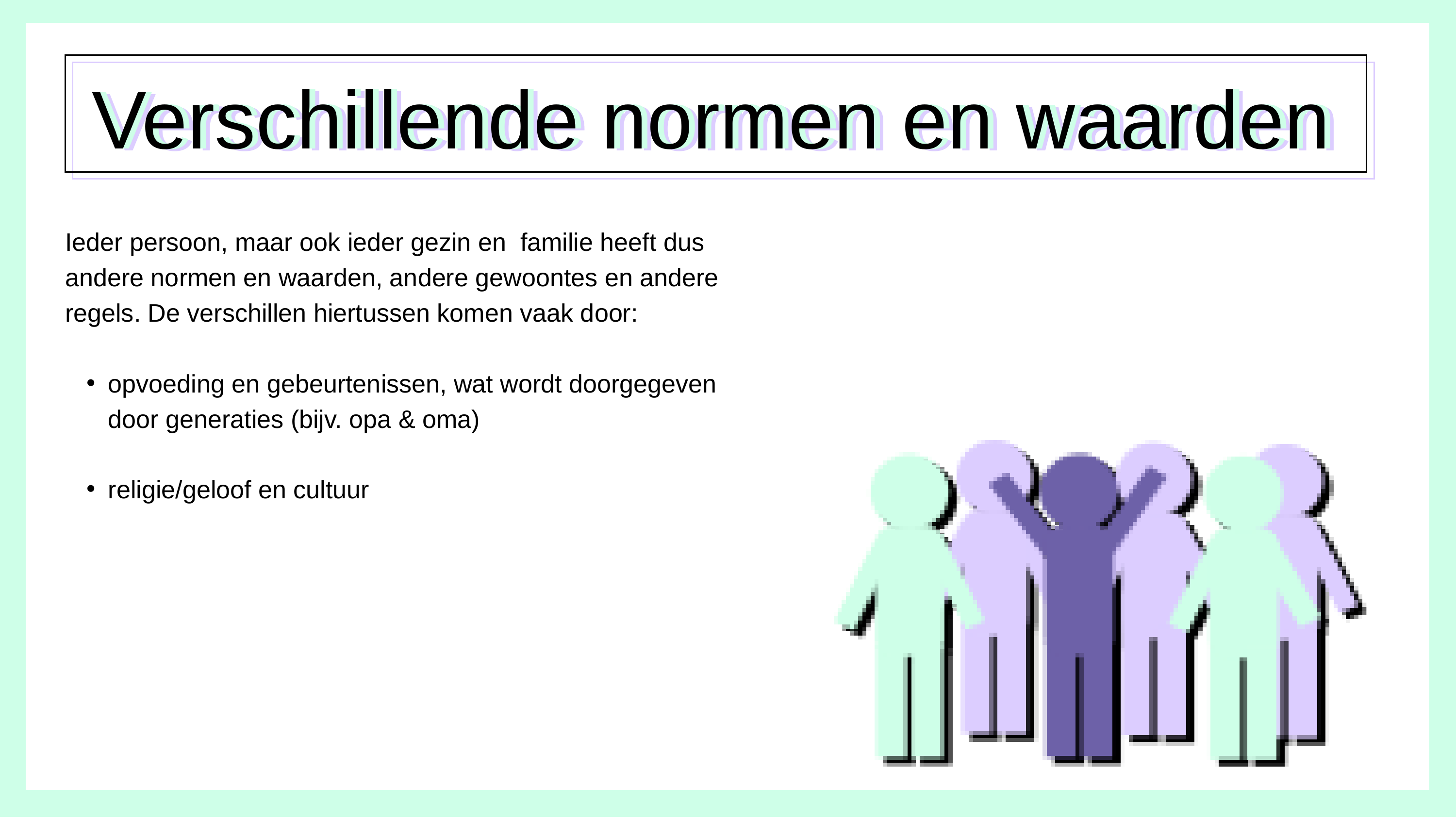

Verschillende normen en waarden
Verschillende normen en waarden
Verschillende normen en waarden

Ieder persoon, maar ook ieder gezin en  familie heeft dus andere normen en waarden, andere gewoontes en andere regels. De verschillen hiertussen komen vaak door:

opvoeding en gebeurtenissen, wat wordt doorgegeven door generaties (bijv. opa & oma)

religie/geloof en cultuur